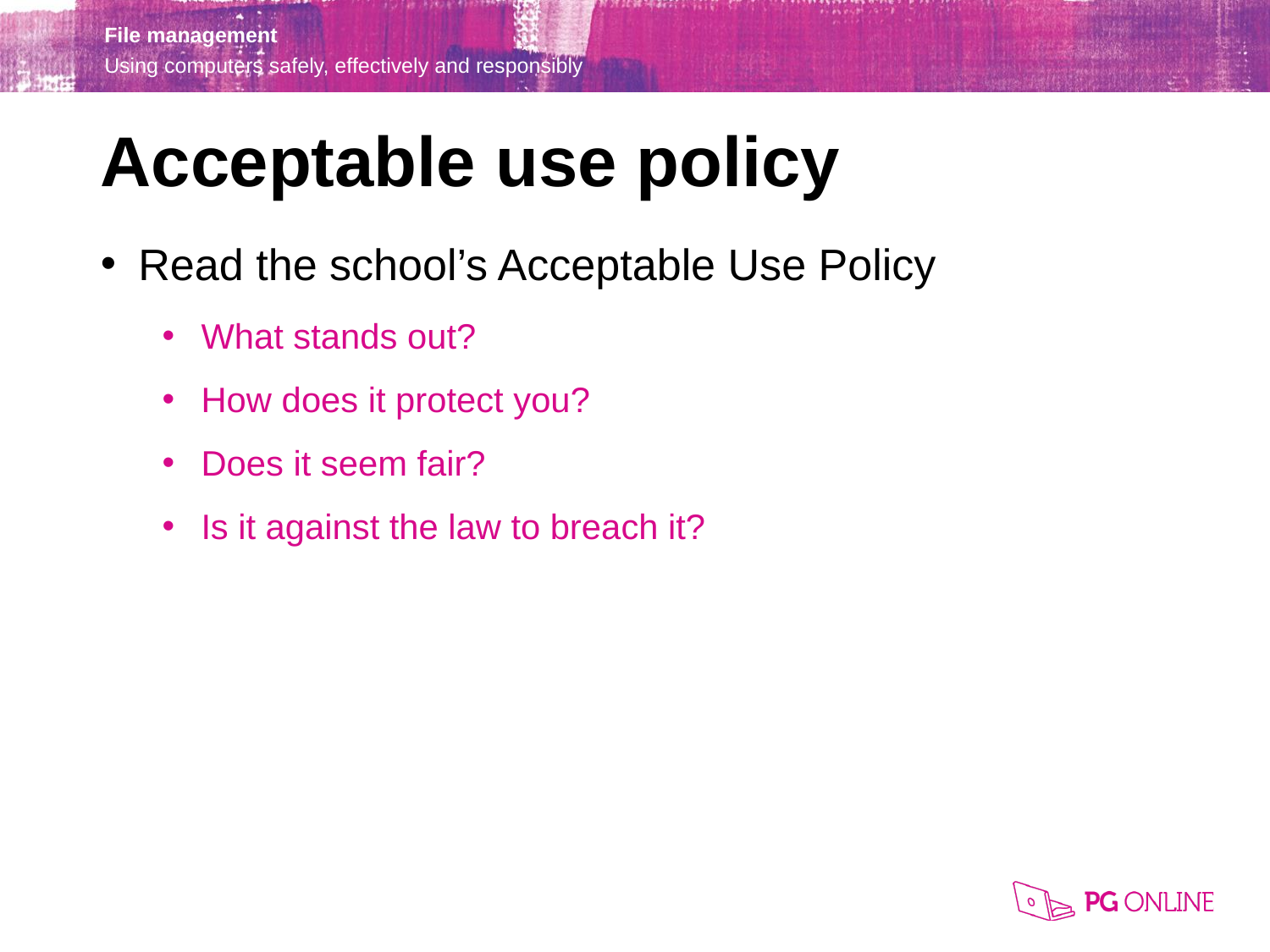

Acceptable use policy
Read the school’s Acceptable Use Policy
What stands out?
How does it protect you?
Does it seem fair?
Is it against the law to breach it?